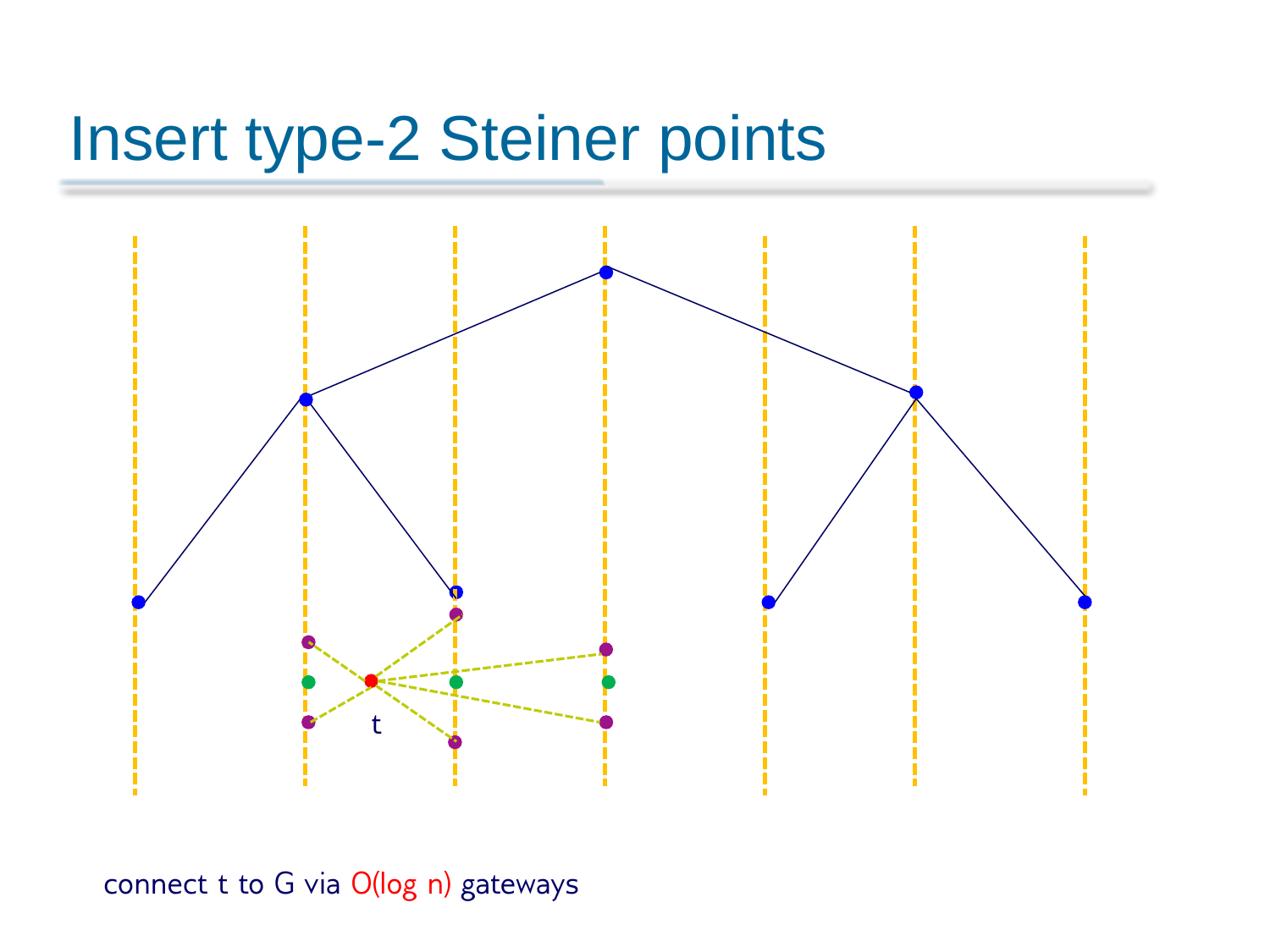

# Insert type-2 Steiner points

t

connect t to G via O(log n) gateways